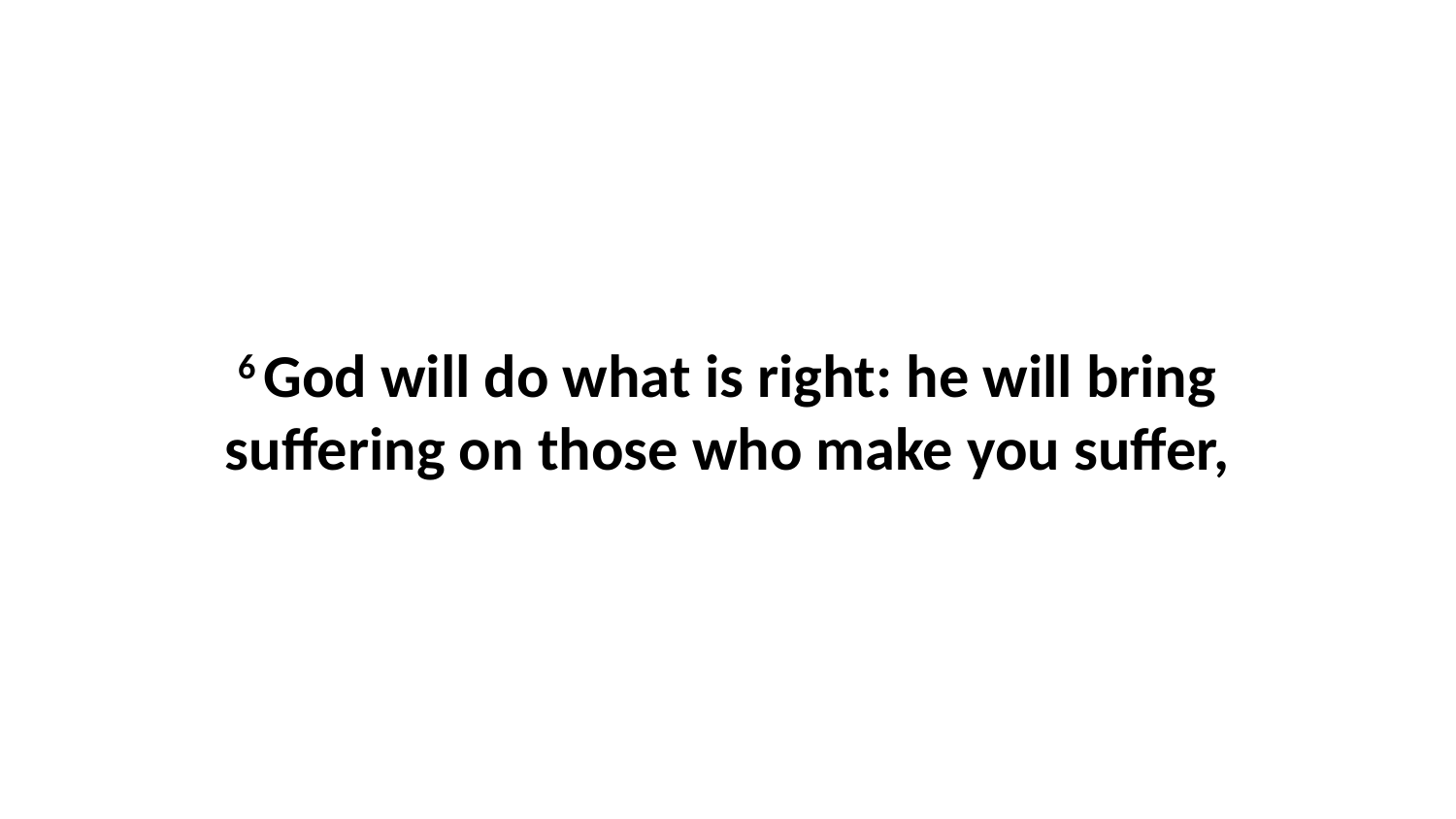

6 God will do what is right: he will bring suffering on those who make you suffer,